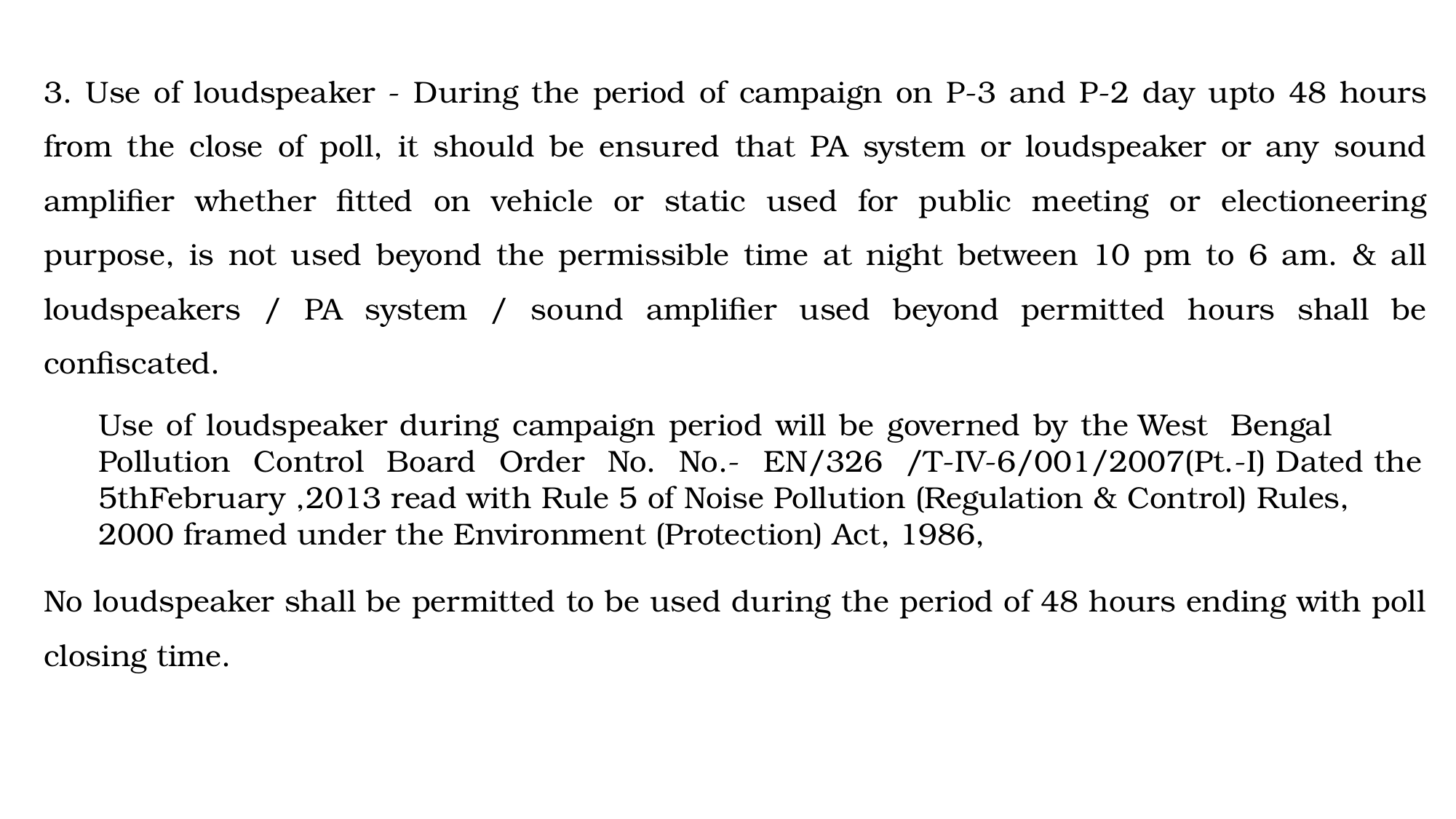

3. Use of loudspeaker - During the period of campaign on P-3 and P-2 day upto 48 hours from the close of poll, it should be ensured that PA system or loudspeaker or any sound amplifier whether fitted on vehicle or static used for public meeting or electioneering purpose, is not used beyond the permissible time at night between 10 pm to 6 am. & all loudspeakers / PA system / sound amplifier used beyond permitted hours shall be confiscated.

Use of loudspeaker during campaign period will be governed by the West  Bengal  Pollution  Control  Board  Order  No.  No.-  EN/326  /T-IV-6/001/2007(Pt.-I) Dated the 5thFebruary ,2013 read with Rule 5 of Noise Pollution (Regulation & Control) Rules, 2000 framed under the Environment (Protection) Act, 1986,

No loudspeaker shall be permitted to be used during the period of 48 hours ending with poll closing time.